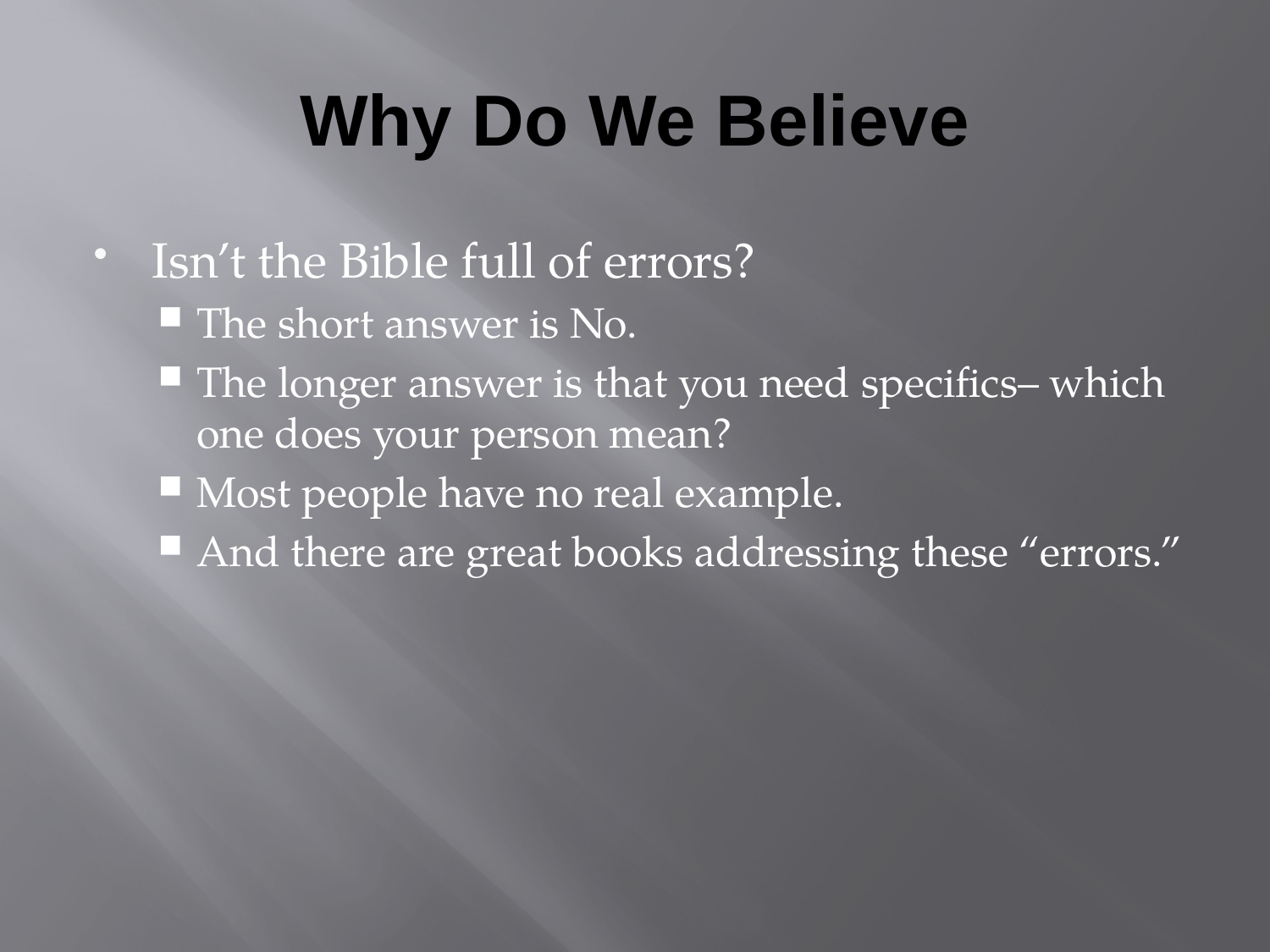

# Why Do We Believe
Isn’t the Bible full of errors?
The short answer is No.
The longer answer is that you need specifics– which one does your person mean?
Most people have no real example.
And there are great books addressing these “errors.”